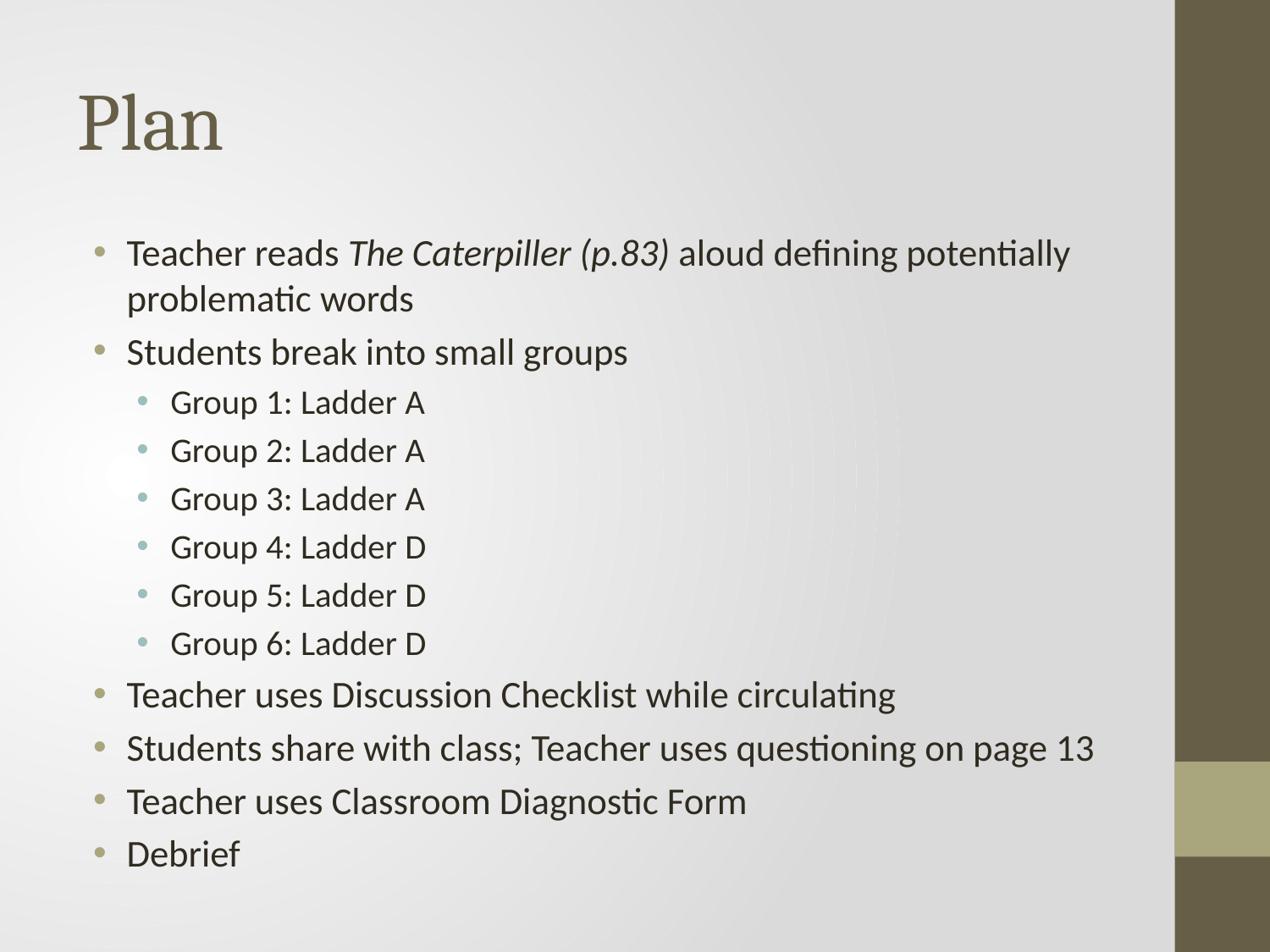

# Plan
Teacher reads The Caterpiller (p.83) aloud defining potentially problematic words
Students break into small groups
Group 1: Ladder A
Group 2: Ladder A
Group 3: Ladder A
Group 4: Ladder D
Group 5: Ladder D
Group 6: Ladder D
Teacher uses Discussion Checklist while circulating
Students share with class; Teacher uses questioning on page 13
Teacher uses Classroom Diagnostic Form
Debrief